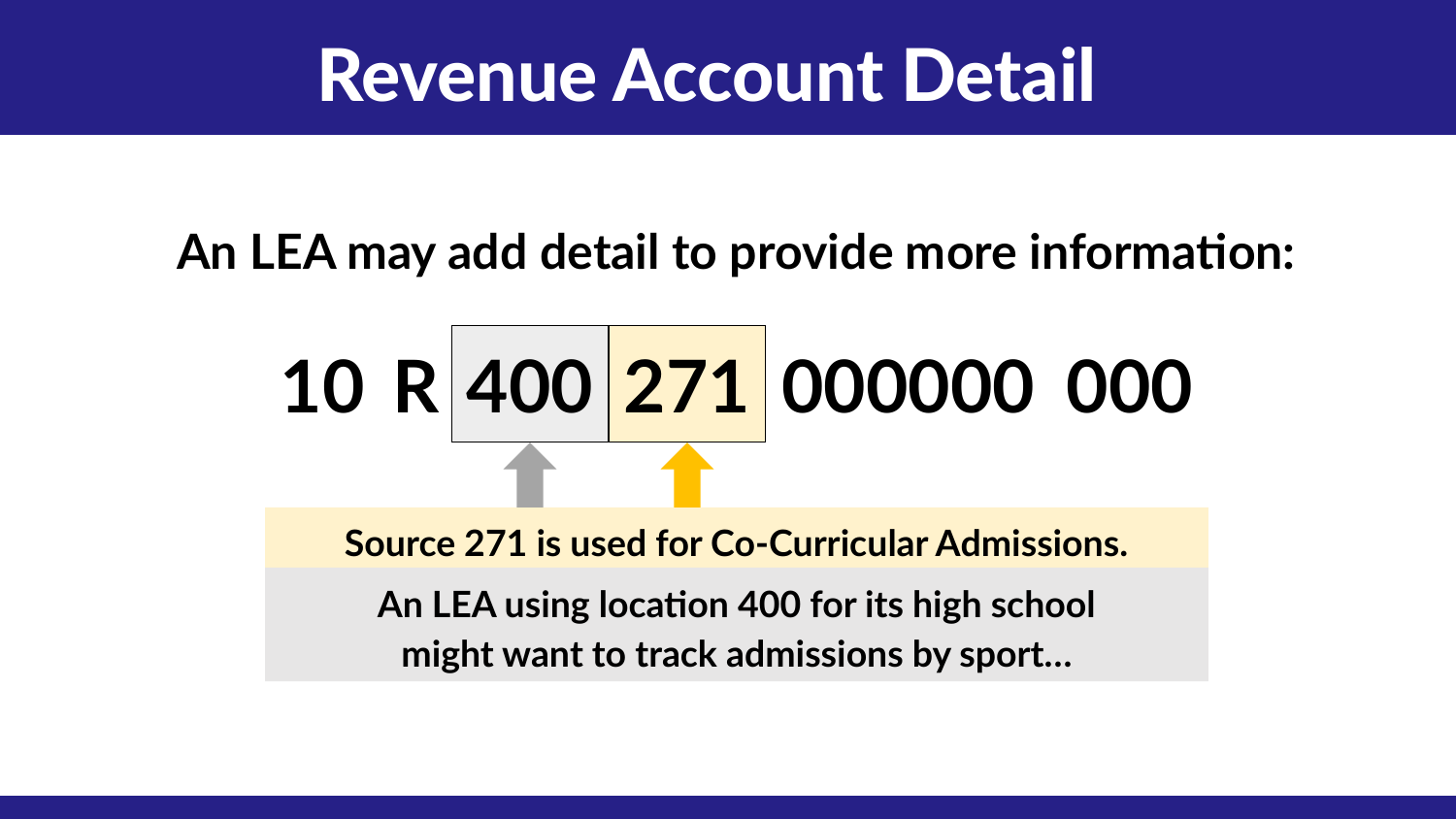

Revenue Account Detail
An LEA may add detail to provide more information:
10
R
400
271
000000
000

Source 271 is used for Co-Curricular Admissions.

An LEA using location 400 for its high school
might want to track admissions by sport…